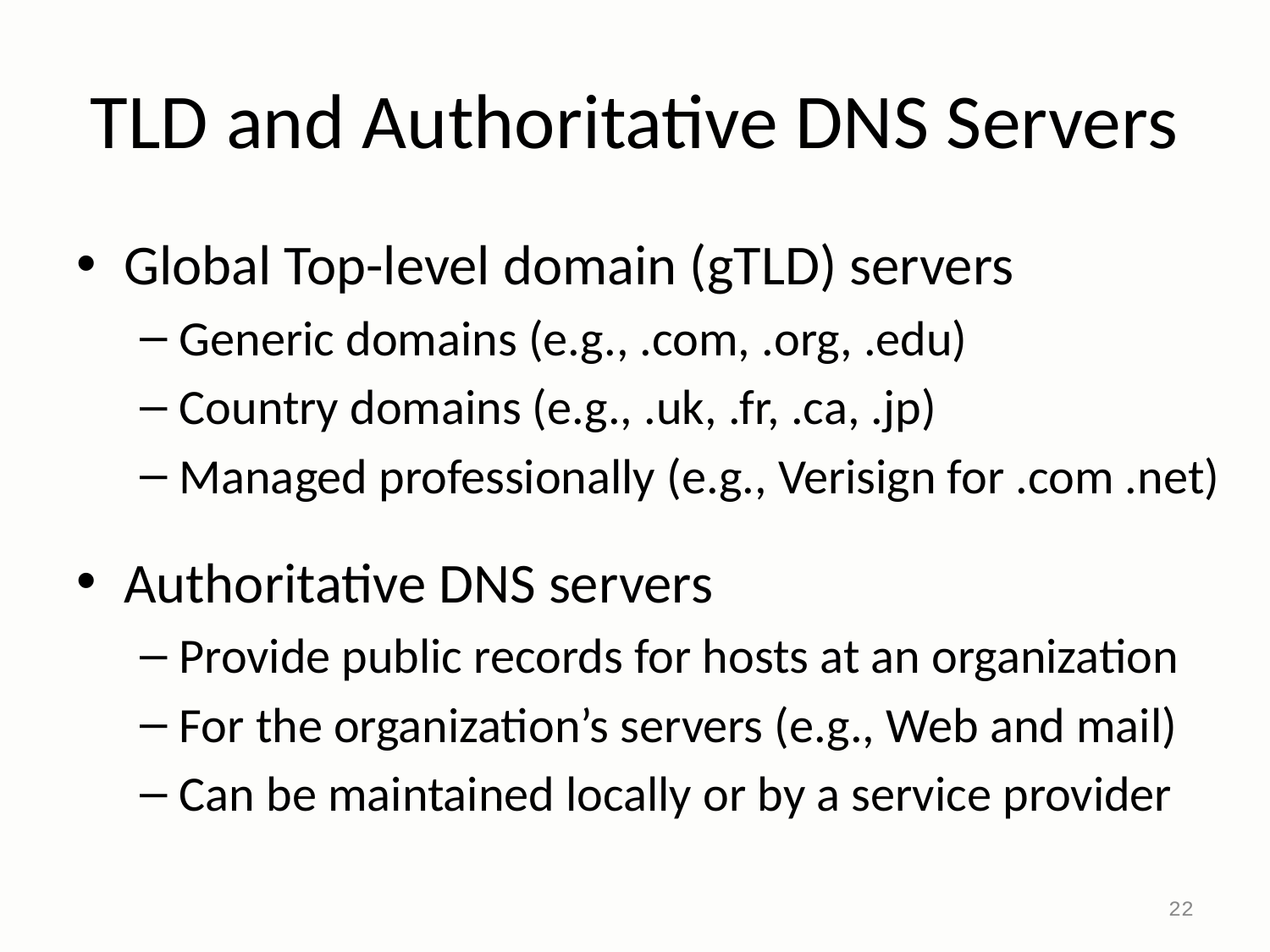

# TLD and Authoritative DNS Servers
Global Top-level domain (gTLD) servers
Generic domains (e.g., .com, .org, .edu)
Country domains (e.g., .uk, .fr, .ca, .jp)
Managed professionally (e.g., Verisign for .com .net)
Authoritative DNS servers
Provide public records for hosts at an organization
For the organization’s servers (e.g., Web and mail)
Can be maintained locally or by a service provider

22